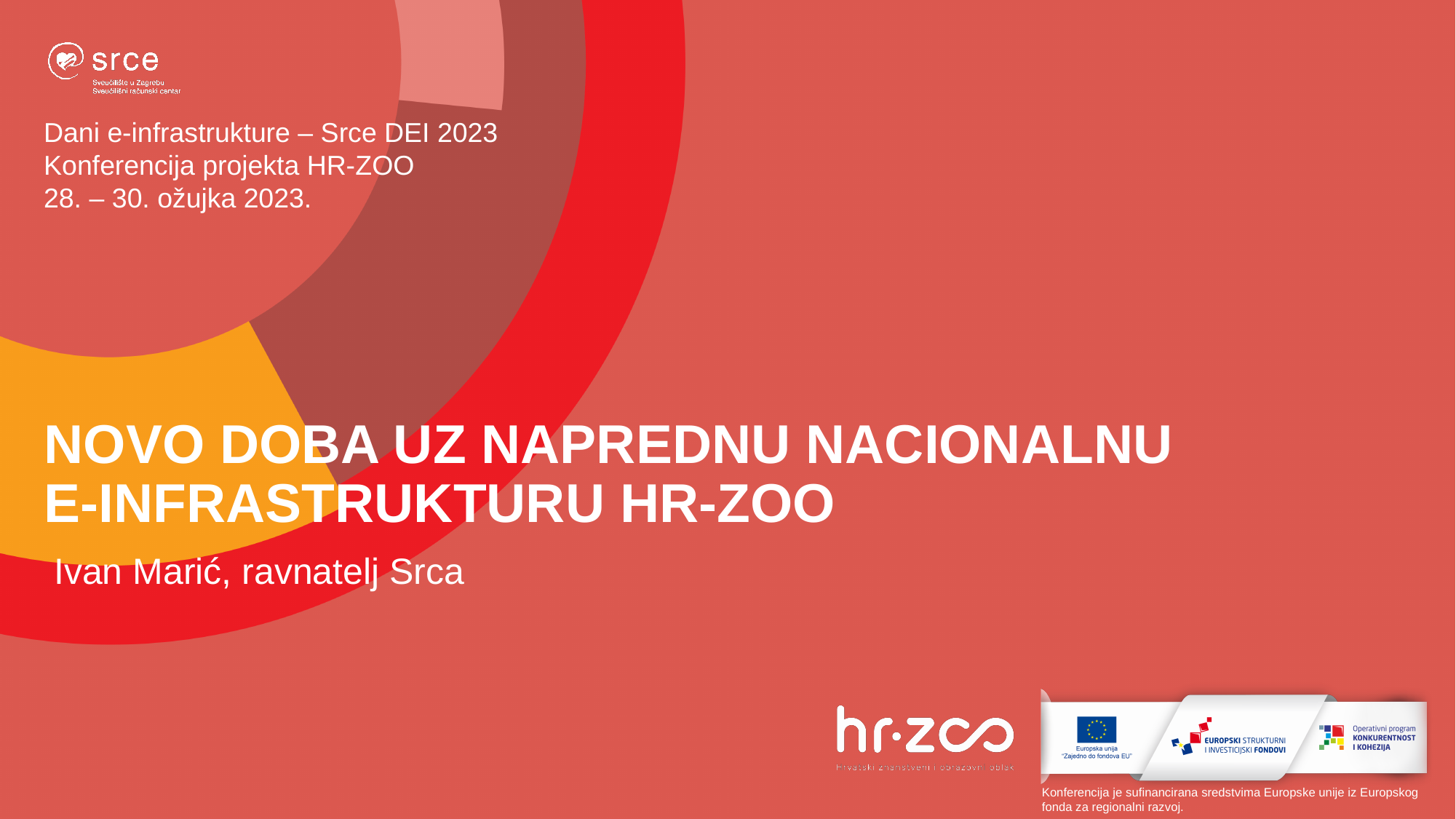

# NOVO DOBA UZ NAPREDNU NACIONALNU E-INFRASTRUKTURU HR-ZOO
Ivan Marić, ravnatelj Srca